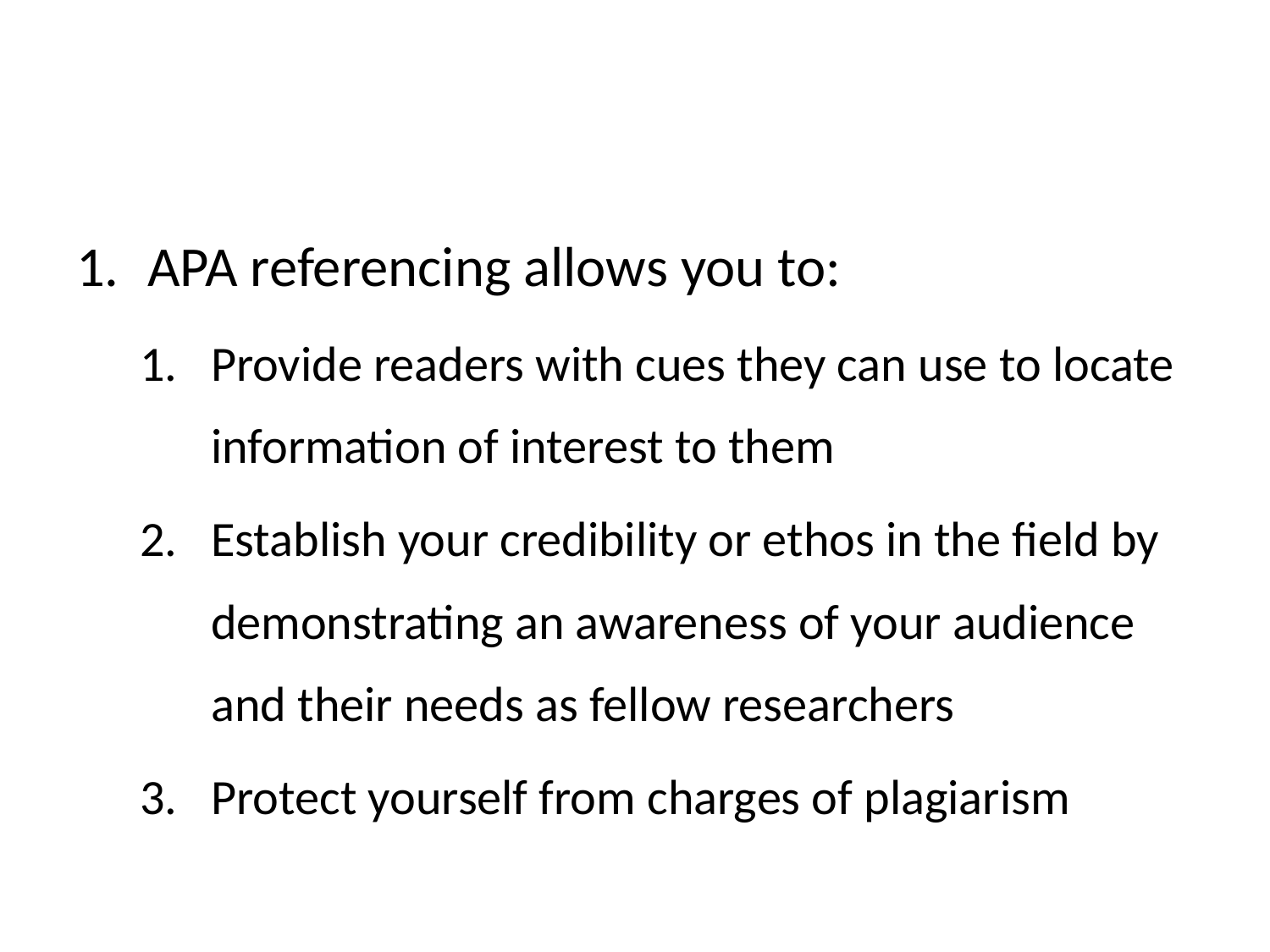

# Why Use APA?
APA referencing allows you to:
Provide readers with cues they can use to locate information of interest to them
Establish your credibility or ethos in the field by demonstrating an awareness of your audience and their needs as fellow researchers
Protect yourself from charges of plagiarism